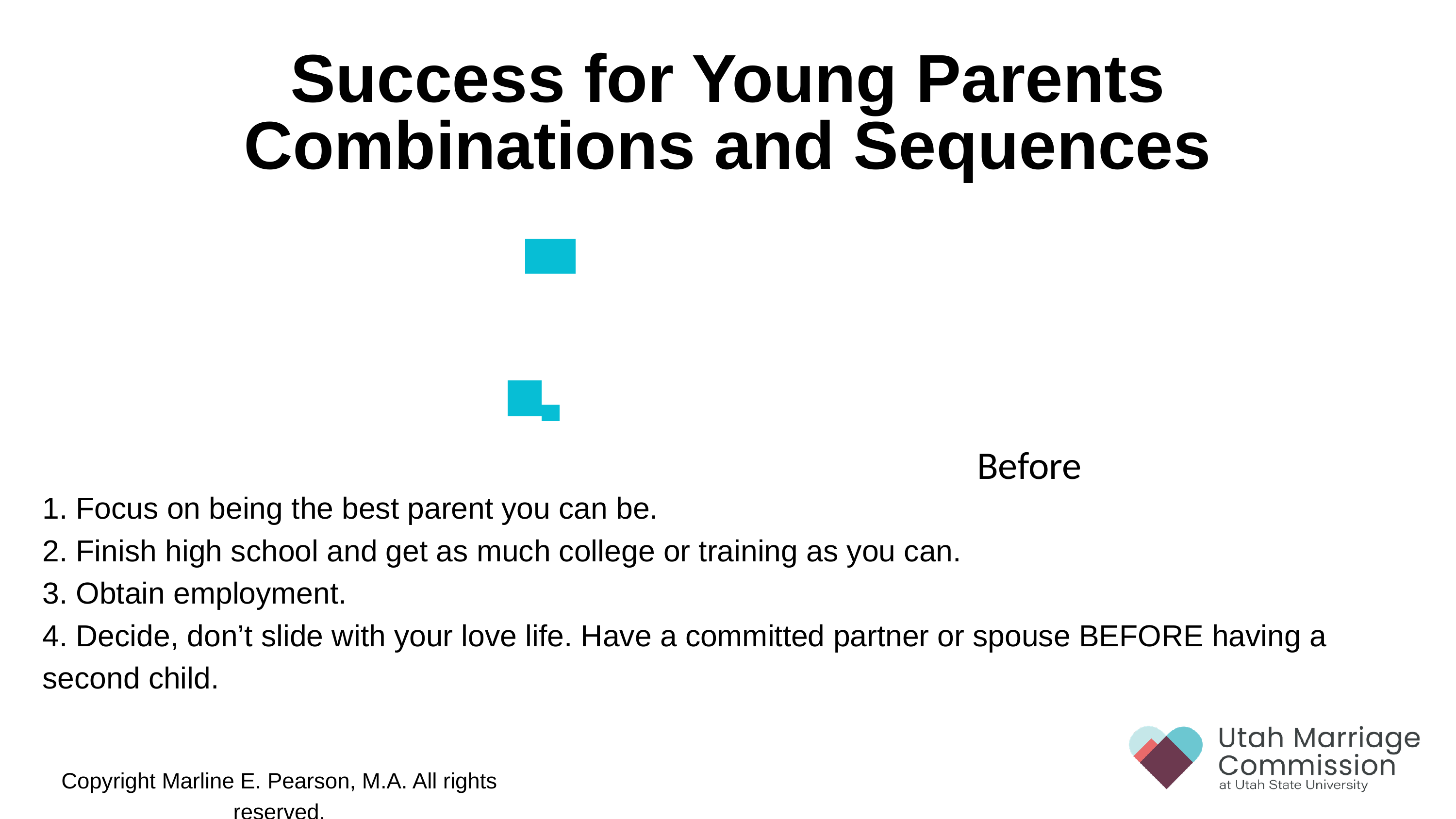

Success for Young Parents Combinations and Sequences

Before
1. Focus on being the best parent you can be.
2. Finish high school and get as much college or training as you can.
3. Obtain employment.
4. Decide, don’t slide with your love life. Have a committed partner or spouse BEFORE having a second child.

Copyright Marline E. Pearson, M.A. All rights reserved.